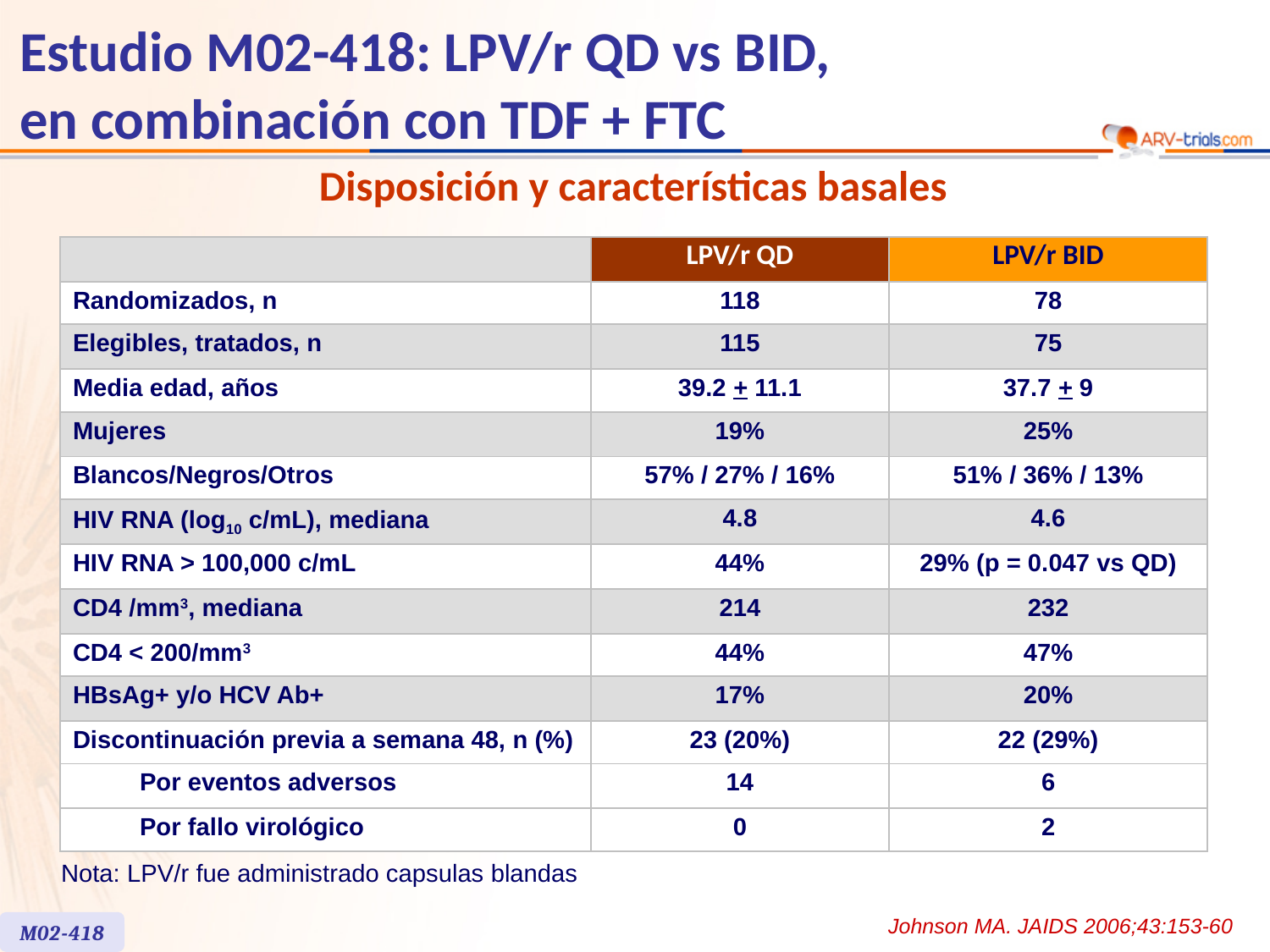

Estudio M02-418: LPV/r QD vs BID,
en combinación con TDF + FTC
Disposición y características basales
|  |  | LPV/r QD | LPV/r BID |
| --- | --- | --- | --- |
| Randomizados, n |  | 118 | 78 |
| Elegibles, tratados, n |  | 115 | 75 |
| Media edad, años |  | 39.2 + 11.1 | 37.7 + 9 |
| Mujeres |  | 19% | 25% |
| Blancos/Negros/Otros |  | 57% / 27% / 16% | 51% / 36% / 13% |
| HIV RNA (log10 c/mL), mediana |  | 4.8 | 4.6 |
| HIV RNA > 100,000 c/mL |  | 44% | 29% (p = 0.047 vs QD) |
| CD4 /mm3, mediana |  | 214 | 232 |
| CD4 < 200/mm3 |  | 44% | 47% |
| HBsAg+ y/o HCV Ab+ |  | 17% | 20% |
| Discontinuación previa a semana 48, n (%) |  | 23 (20%) | 22 (29%) |
|  | Por eventos adversos | 14 | 6 |
|  | Por fallo virológico | 0 | 2 |
Nota: LPV/r fue administrado capsulas blandas
Johnson MA. JAIDS 2006;43:153-60

M02-418